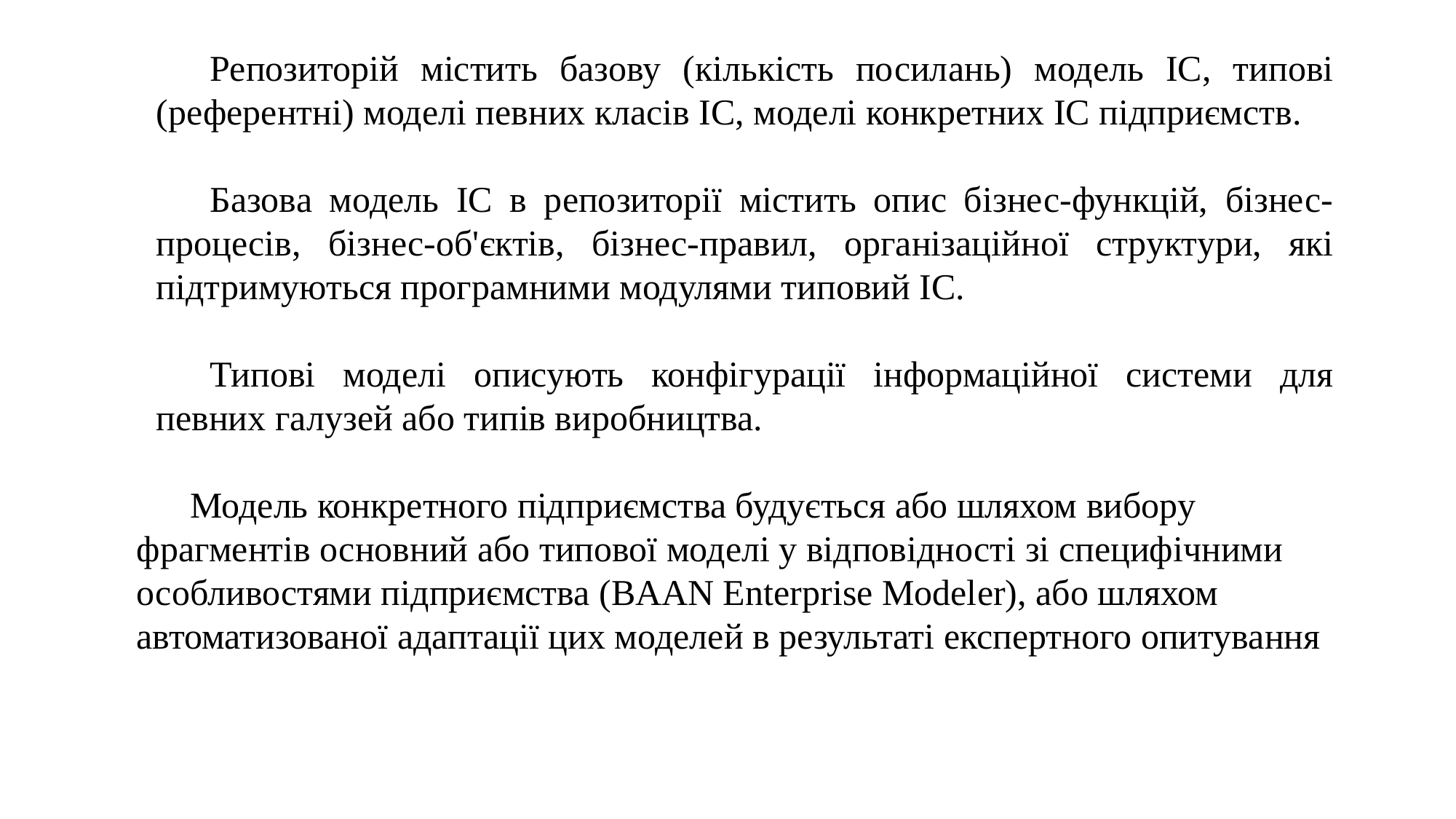

Репозиторій містить базову (кількість посилань) модель ІС, типові (референтні) моделі певних класів ІС, моделі конкретних ІС підприємств.

Базова модель ІС в репозиторії містить опис бізнес-функцій, бізнес-процесів, бізнес-об'єктів, бізнес-правил, організаційної структури, які підтримуються програмними модулями типовий ІС.

Типові моделі описують конфігурації інформаційної системи для певних галузей або типів виробництва.

Модель конкретного підприємства будується або шляхом вибору фрагментів основний або типової моделі у відповідності зі специфічними особливостями підприємства (BAAN Enterprise Modeler), або шляхом автоматизованої адаптації цих моделей в результаті експертного опитування